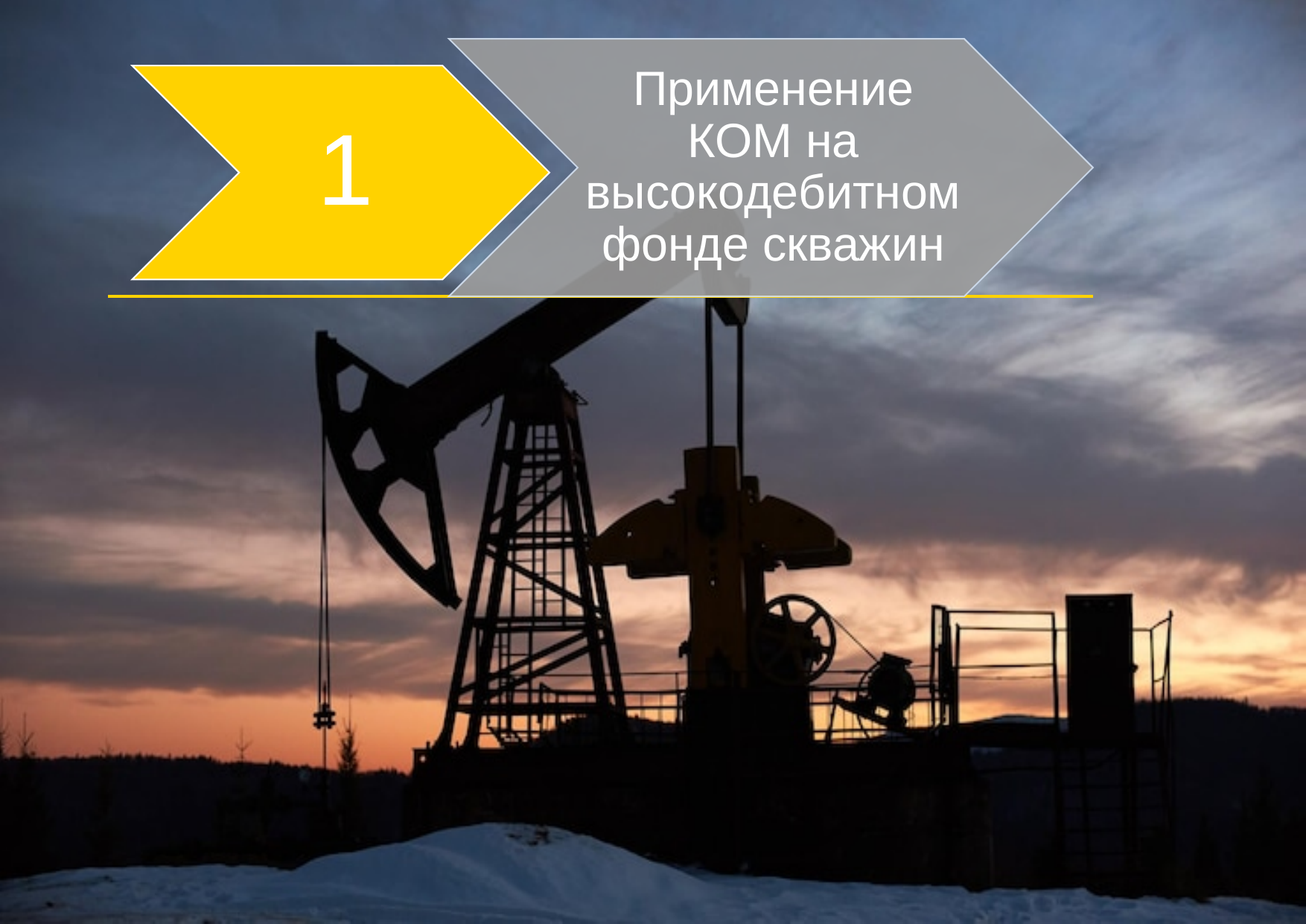

1
Применение КОМ на высокодебитном фонде скважин